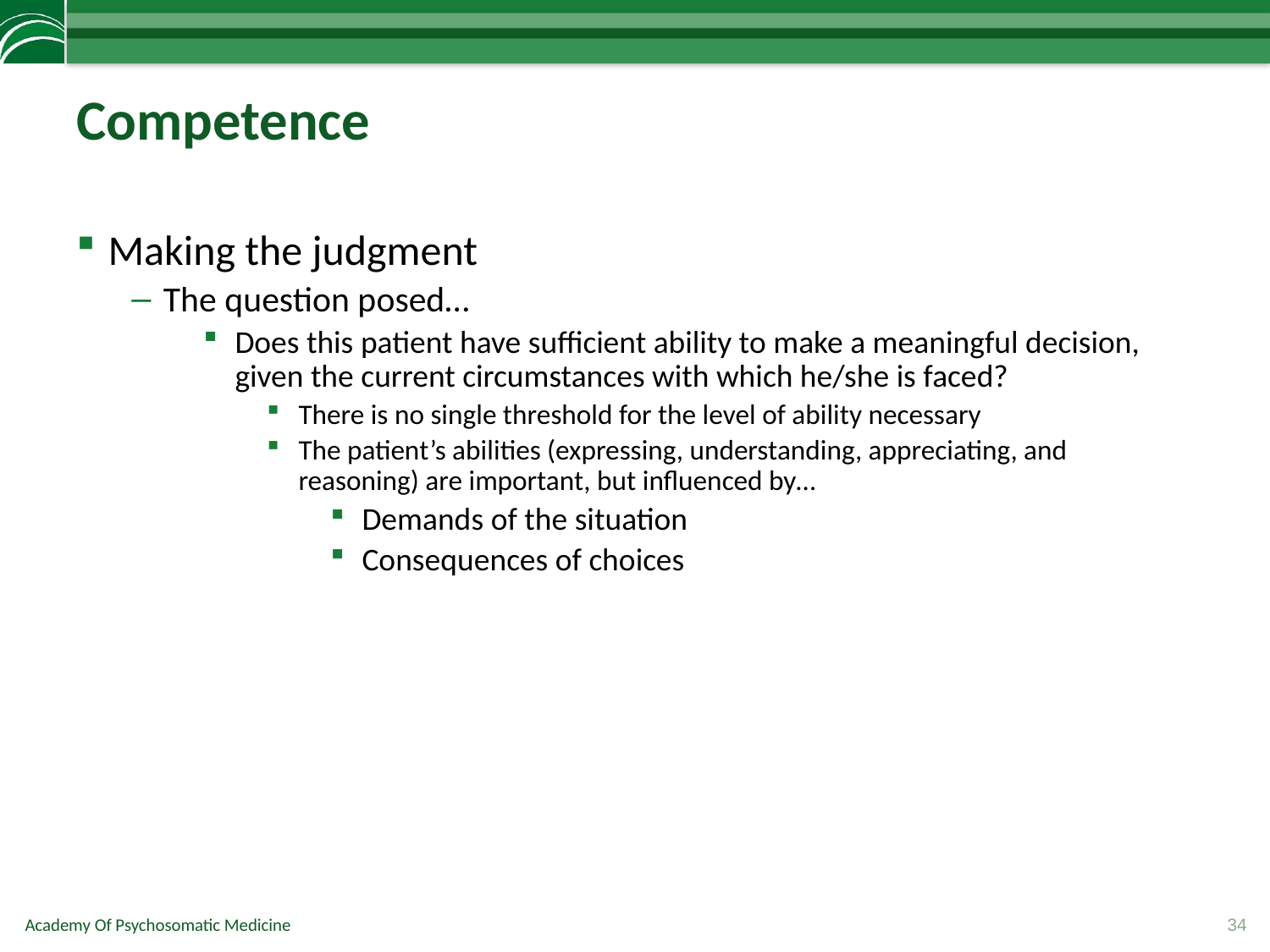

# Competence
Making the judgment
The question posed…
Does this patient have sufficient ability to make a meaningful decision, given the current circumstances with which he/she is faced?
There is no single threshold for the level of ability necessary
The patient’s abilities (expressing, understanding, appreciating, and reasoning) are important, but influenced by…
Demands of the situation
Consequences of choices

34